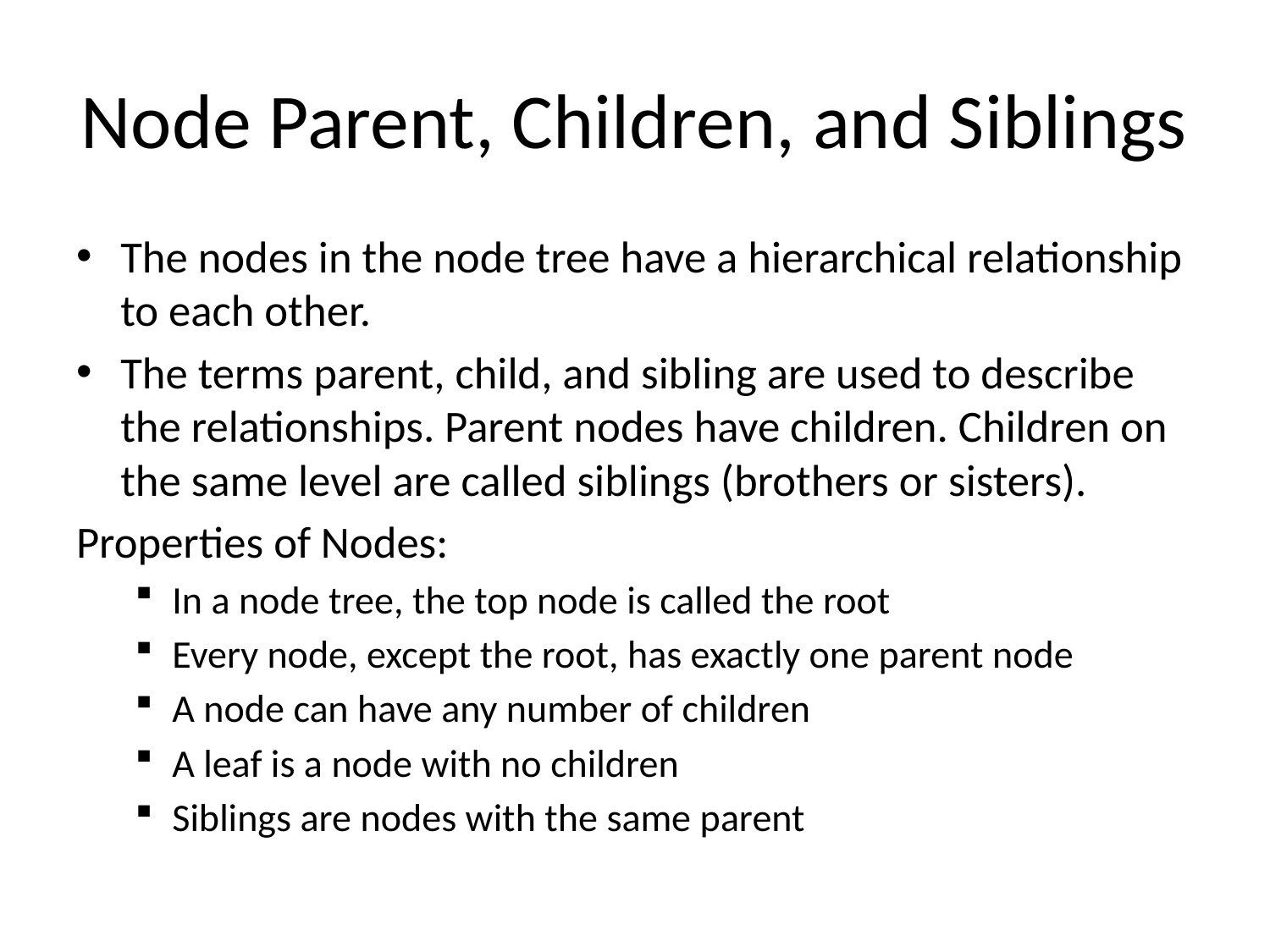

# Node Parent, Children, and Siblings
The nodes in the node tree have a hierarchical relationship to each other.
The terms parent, child, and sibling are used to describe the relationships. Parent nodes have children. Children on the same level are called siblings (brothers or sisters).
Properties of Nodes:
In a node tree, the top node is called the root
Every node, except the root, has exactly one parent node
A node can have any number of children
A leaf is a node with no children
Siblings are nodes with the same parent